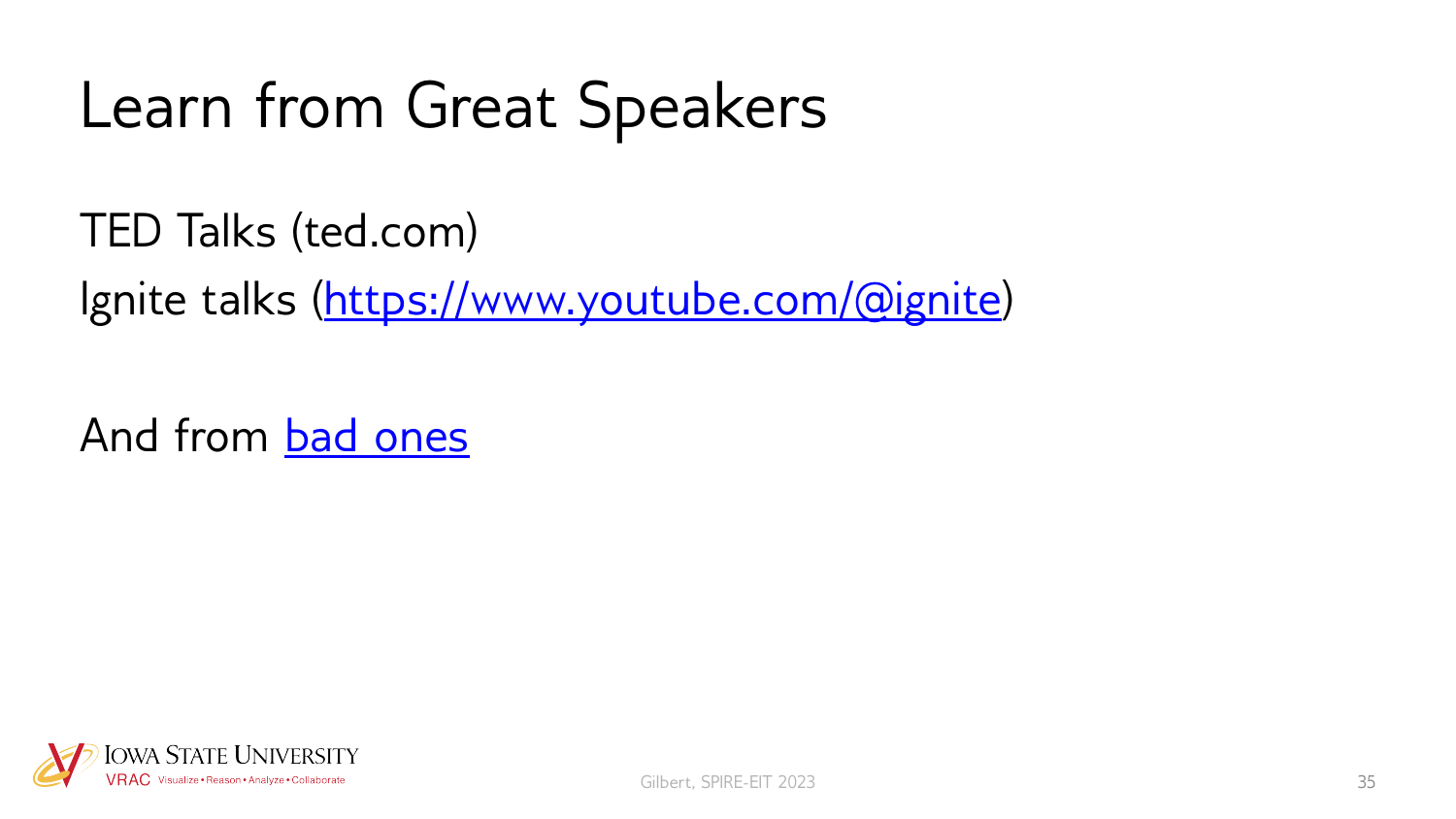

# Learn from Great Speakers
TED Talks (ted.com)
Ignite talks (https://www.youtube.com/@ignite)

And from bad ones
Gilbert, SPIRE-EIT 2023
35